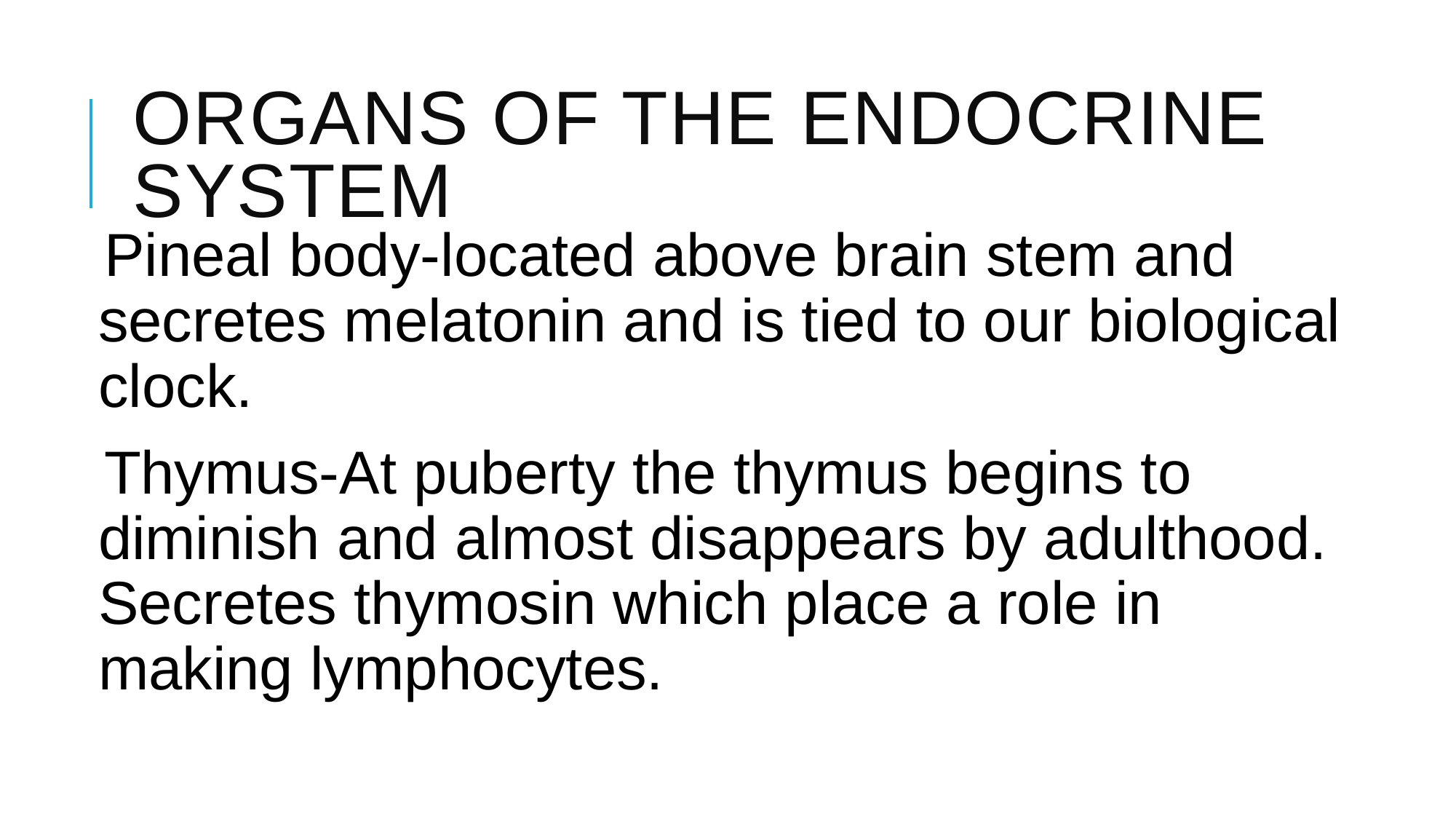

# Organs of the Endocrine System
Pineal body-located above brain stem and secretes melatonin and is tied to our biological clock.
Thymus-At puberty the thymus begins to diminish and almost disappears by adulthood. Secretes thymosin which place a role in making lymphocytes.